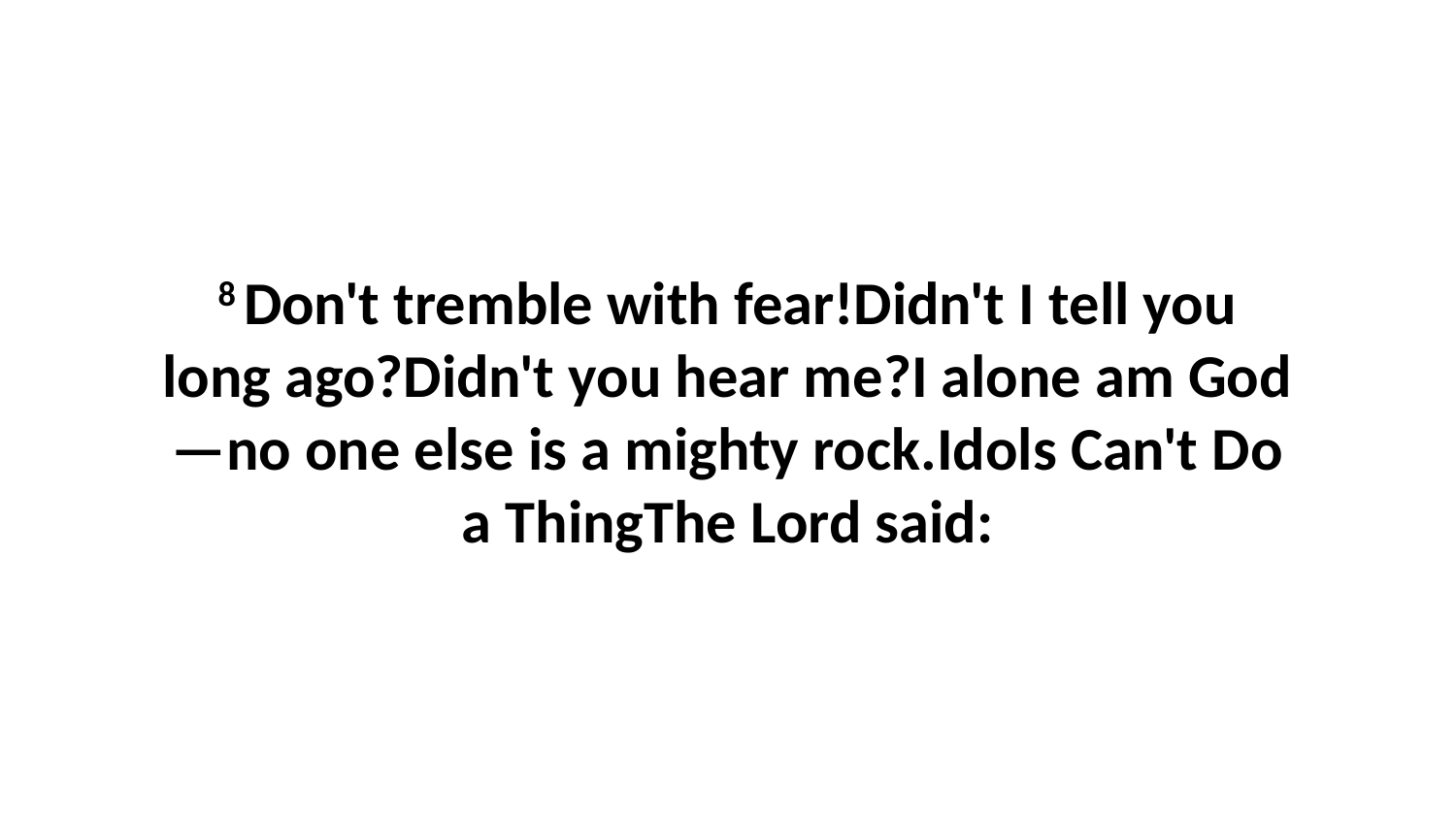

8 Don't tremble with fear!Didn't I tell you long ago?Didn't you hear me?I alone am God—no one else is a mighty rock.Idols Can't Do a ThingThe Lord said: